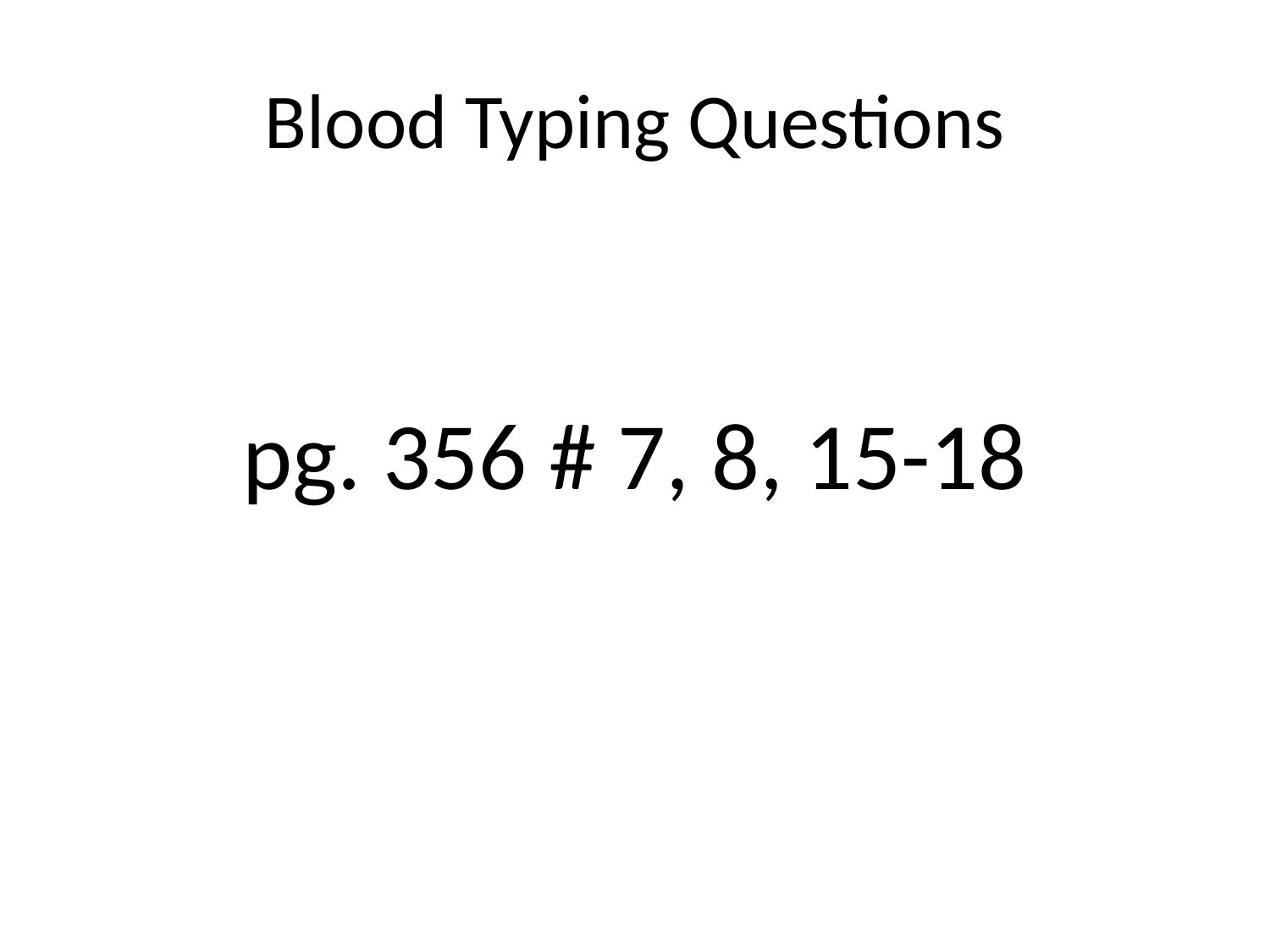

# Blood Typing Questions

pg. 356 # 7, 8, 15-18